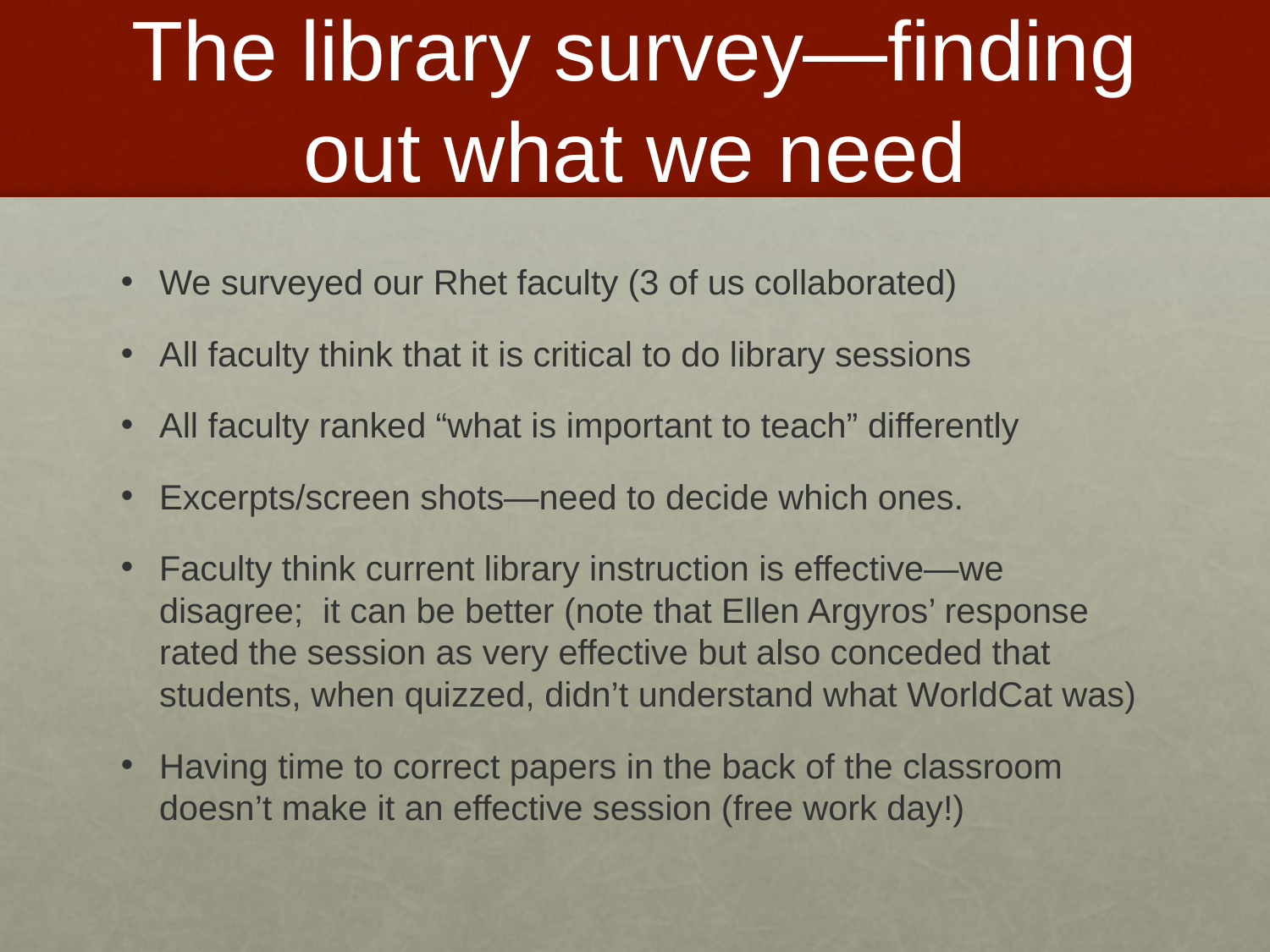

# The library survey—finding out what we need
We surveyed our Rhet faculty (3 of us collaborated)
All faculty think that it is critical to do library sessions
All faculty ranked “what is important to teach” differently
Excerpts/screen shots—need to decide which ones.
Faculty think current library instruction is effective—we disagree;  it can be better (note that Ellen Argyros’ response rated the session as very effective but also conceded that students, when quizzed, didn’t understand what WorldCat was)
Having time to correct papers in the back of the classroom doesn’t make it an effective session (free work day!)